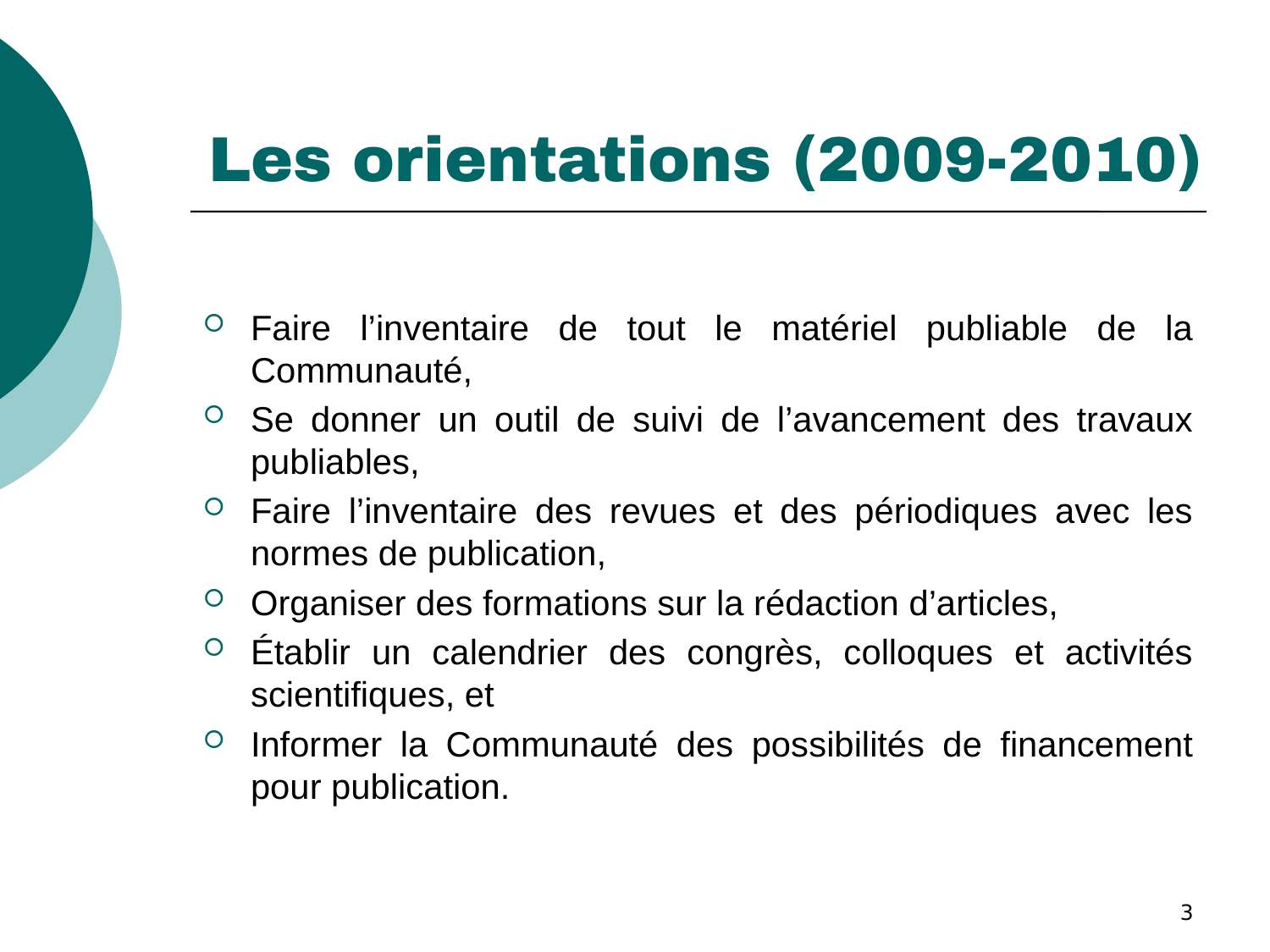

# Les orientations (2009-2010)

Faire l’inventaire de tout le matériel publiable de la Communauté,
Se donner un outil de suivi de l’avancement des travaux publiables,
Faire l’inventaire des revues et des périodiques avec les normes de publication,
Organiser des formations sur la rédaction d’articles,
Établir un calendrier des congrès, colloques et activités scientifiques, et
Informer la Communauté des possibilités de financement pour publication.
3